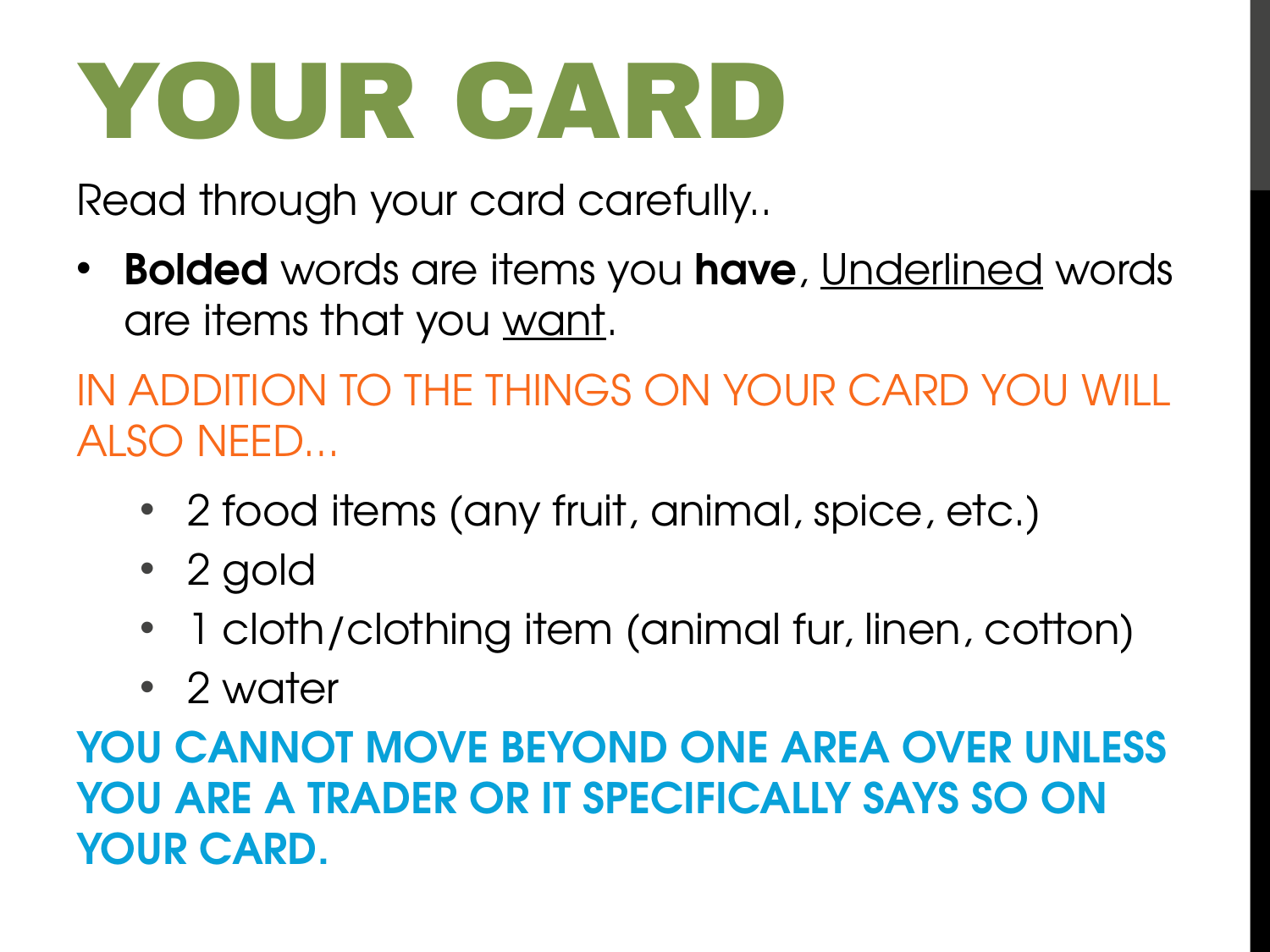

# Your Card
Read through your card carefully..
Bolded words are items you have, Underlined words are items that you want.
IN ADDITION TO THE THINGS ON YOUR CARD YOU WILL ALSO NEED…
2 food items (any fruit, animal, spice, etc.)
2 gold
1 cloth/clothing item (animal fur, linen, cotton)
2 water
YOU CANNOT MOVE BEYOND ONE AREA OVER UNLESS YOU ARE A TRADER OR IT SPECIFICALLY SAYS SO ON YOUR CARD.